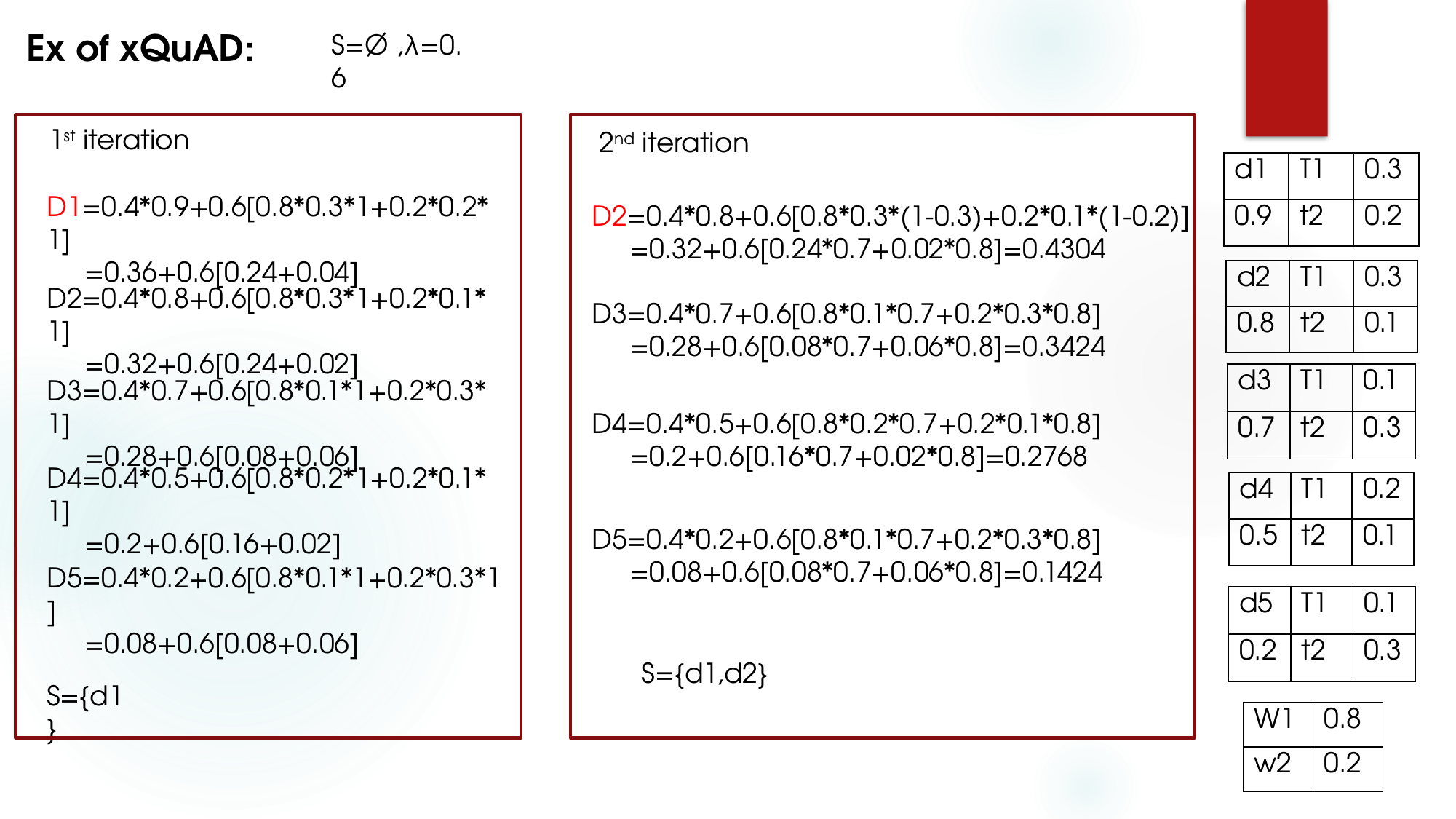

Ex of xQuAD:
S=Ø ,λ=0.6

1st iteration
D1=0.4*0.9+0.6[0.8*0.3*1+0.2*0.2*1]
     =0.36+0.6[0.24+0.04]
D2=0.4*0.8+0.6[0.8*0.3*1+0.2*0.1*1]
     =0.32+0.6[0.24+0.02]
D3=0.4*0.7+0.6[0.8*0.1*1+0.2*0.3*1]
     =0.28+0.6[0.08+0.06]
D4=0.4*0.5+0.6[0.8*0.2*1+0.2*0.1*1]
     =0.2+0.6[0.16+0.02]
D5=0.4*0.2+0.6[0.8*0.1*1+0.2*0.3*1]
     =0.08+0.6[0.08+0.06]
S={d1}

2nd iteration
D2=0.4*0.8+0.6[0.8*0.3*(1-0.3)+0.2*0.1*(1-0.2)]
     =0.32+0.6[0.24*0.7+0.02*0.8]=0.4304
D3=0.4*0.7+0.6[0.8*0.1*0.7+0.2*0.3*0.8]
     =0.28+0.6[0.08*0.7+0.06*0.8]=0.3424
D4=0.4*0.5+0.6[0.8*0.2*0.7+0.2*0.1*0.8]
     =0.2+0.6[0.16*0.7+0.02*0.8]=0.2768
D5=0.4*0.2+0.6[0.8*0.1*0.7+0.2*0.3*0.8]
     =0.08+0.6[0.08*0.7+0.06*0.8]=0.1424
S={d1,d2}
| d1 | T1 | 0.3 |
| --- | --- | --- |
| 0.9 | t2 | 0.2 |
| d2 | T1 | 0.3 |
| --- | --- | --- |
| 0.8 | t2 | 0.1 |
| d3 | T1 | 0.1 |
| --- | --- | --- |
| 0.7 | t2 | 0.3 |
| d4 | T1 | 0.2 |
| --- | --- | --- |
| 0.5 | t2 | 0.1 |
| d5 | T1 | 0.1 |
| --- | --- | --- |
| 0.2 | t2 | 0.3 |
| W1 | 0.8 |
| --- | --- |
| w2 | 0.2 |